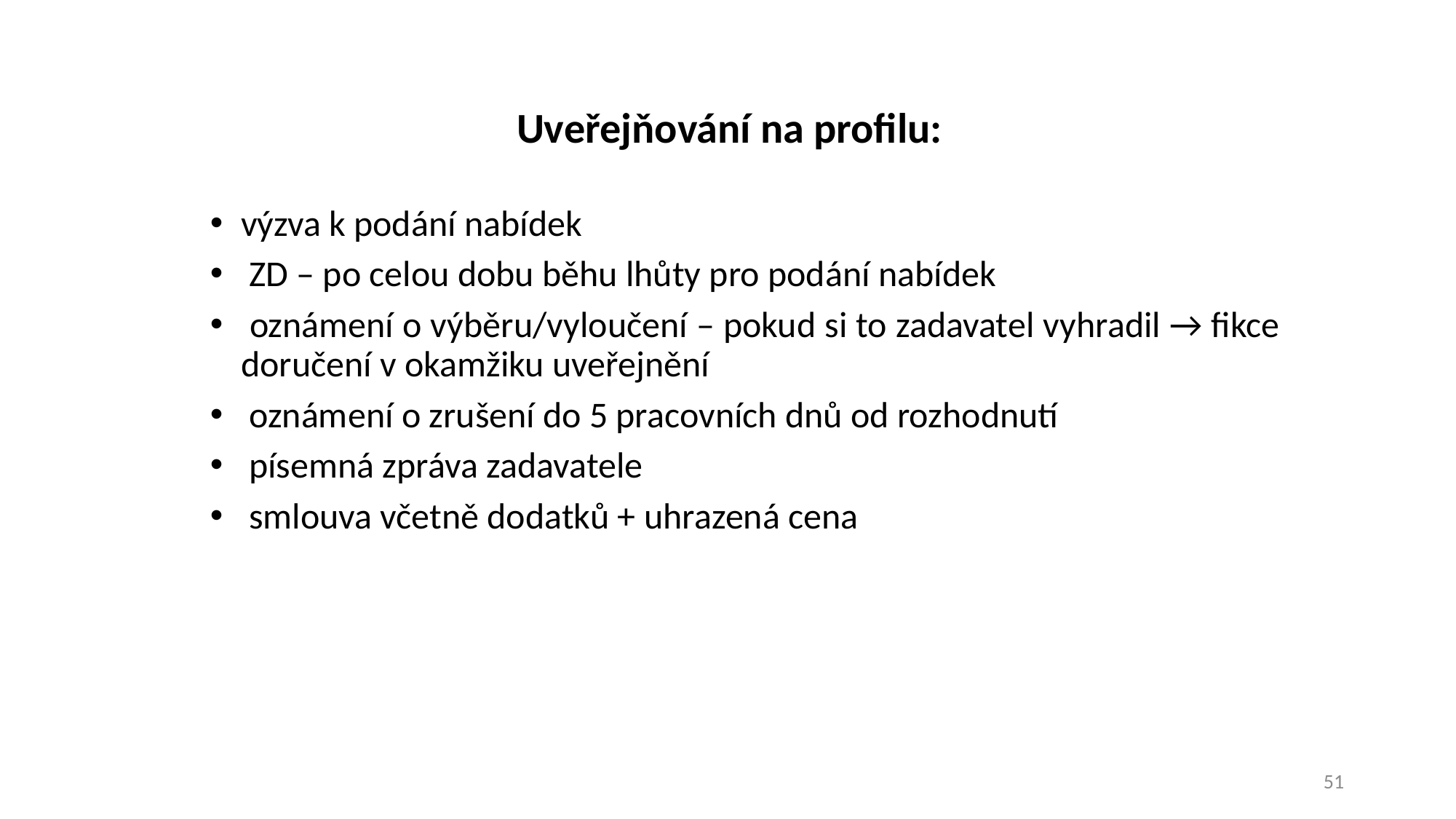

Uveřejňování na profilu:

výzva k podání nabídek
 ZD – po celou dobu běhu lhůty pro podání nabídek
 oznámení o výběru/vyloučení – pokud si to zadavatel vyhradil → fikce doručení v okamžiku uveřejnění
 oznámení o zrušení do 5 pracovních dnů od rozhodnutí
 písemná zpráva zadavatele
 smlouva včetně dodatků + uhrazená cena

51